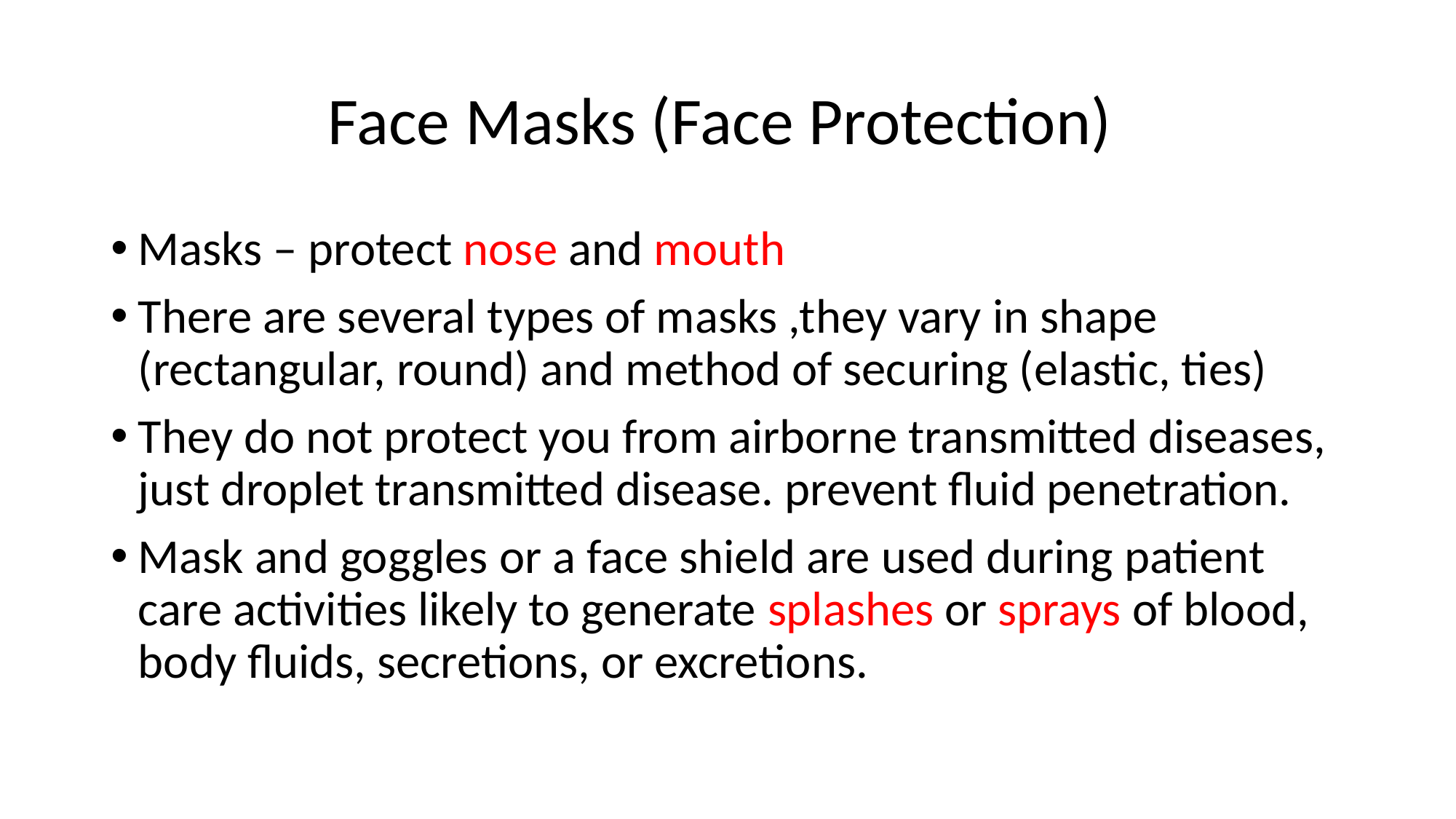

# Face Masks (Face Protection)
Masks – protect nose and mouth
There are several types of masks ,they vary in shape (rectangular, round) and method of securing (elastic, ties)
They do not protect you from airborne transmitted diseases, just droplet transmitted disease. prevent fluid penetration.
Mask and goggles or a face shield are used during patient care activities likely to generate splashes or sprays of blood, body fluids, secretions, or excretions.